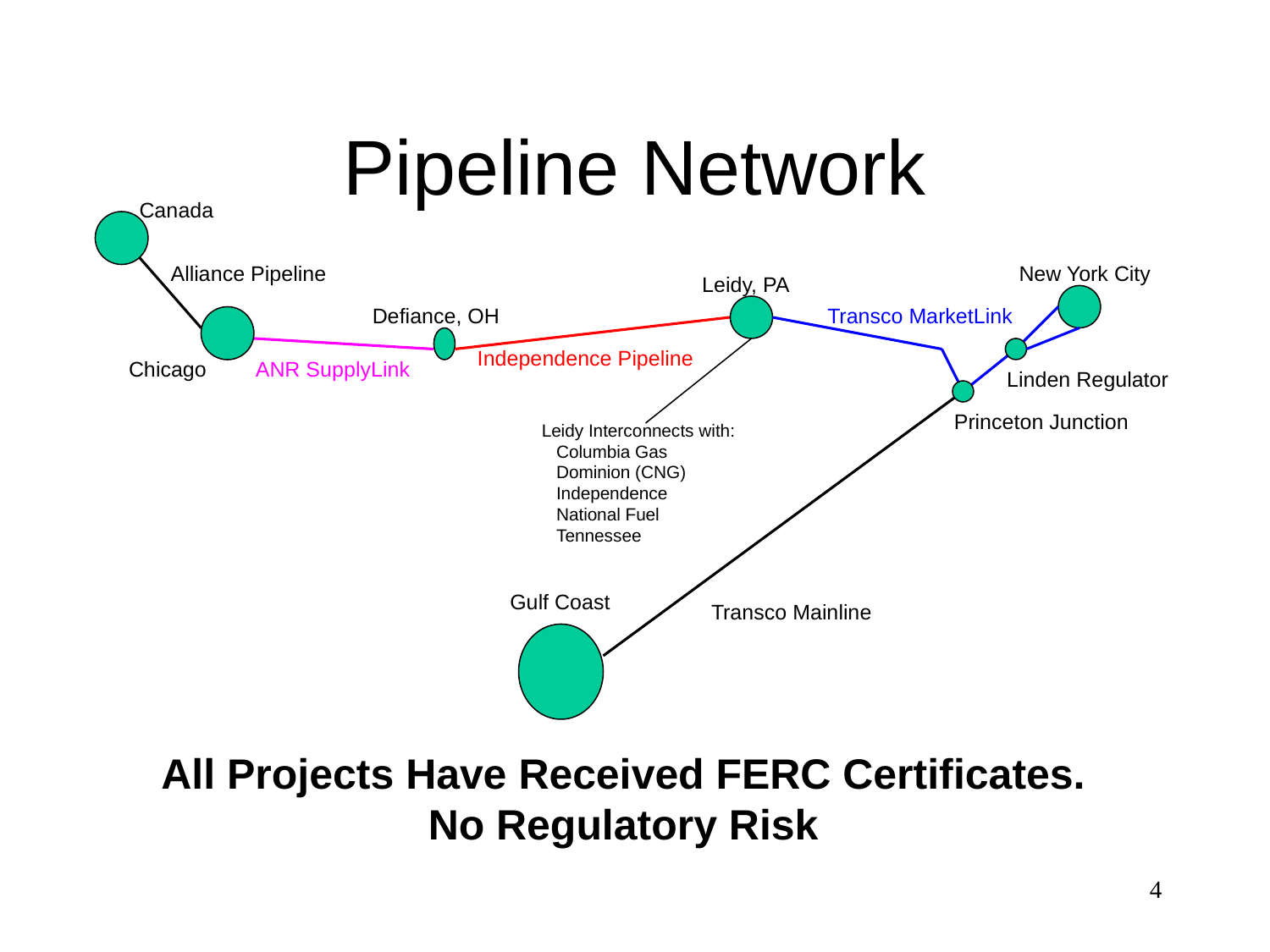

# Pipeline Network
Canada

Alliance Pipeline
New York City
Leidy, PA

Defiance, OH

Transco MarketLink

Independence Pipeline

Chicago
ANR SupplyLink

Linden Regulator

Princeton Junction
Leidy Interconnects with:
   Columbia Gas
   Dominion (CNG)
   Independence
   National Fuel
   Tennessee
Gulf Coast
Transco Mainline

All Projects Have Received FERC Certificates.
No Regulatory Risk
4